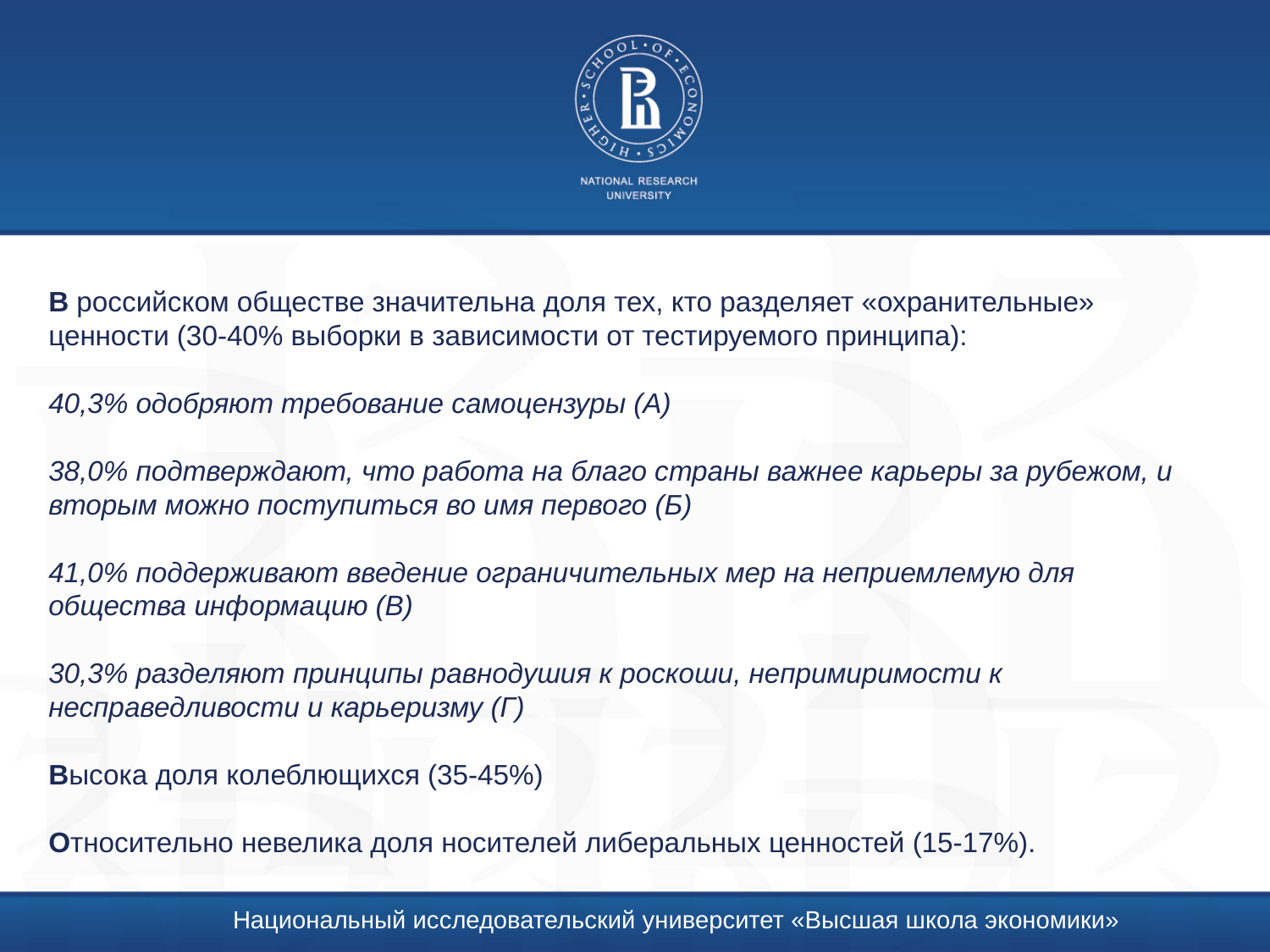

В российском обществе значительна доля тех, кто разделяет «охранительные» ценности (30-40% выборки в зависимости от тестируемого принципа):

40,3% одобряют требование самоцензуры (А)

38,0% подтверждают, что работа на благо страны важнее карьеры за рубежом, и вторым можно поступиться во имя первого (Б)

41,0% поддерживают введение ограничительных мер на неприемлемую для общества информацию (В)

30,3% разделяют принципы равнодушия к роскоши, непримиримости к  несправедливости и карьеризму (Г)

Высока доля колеблющихся (35-45%)

Относительно невелика доля носителей либеральных ценностей (15-17%).

Национальный исследовательский университет «Высшая школа экономики»